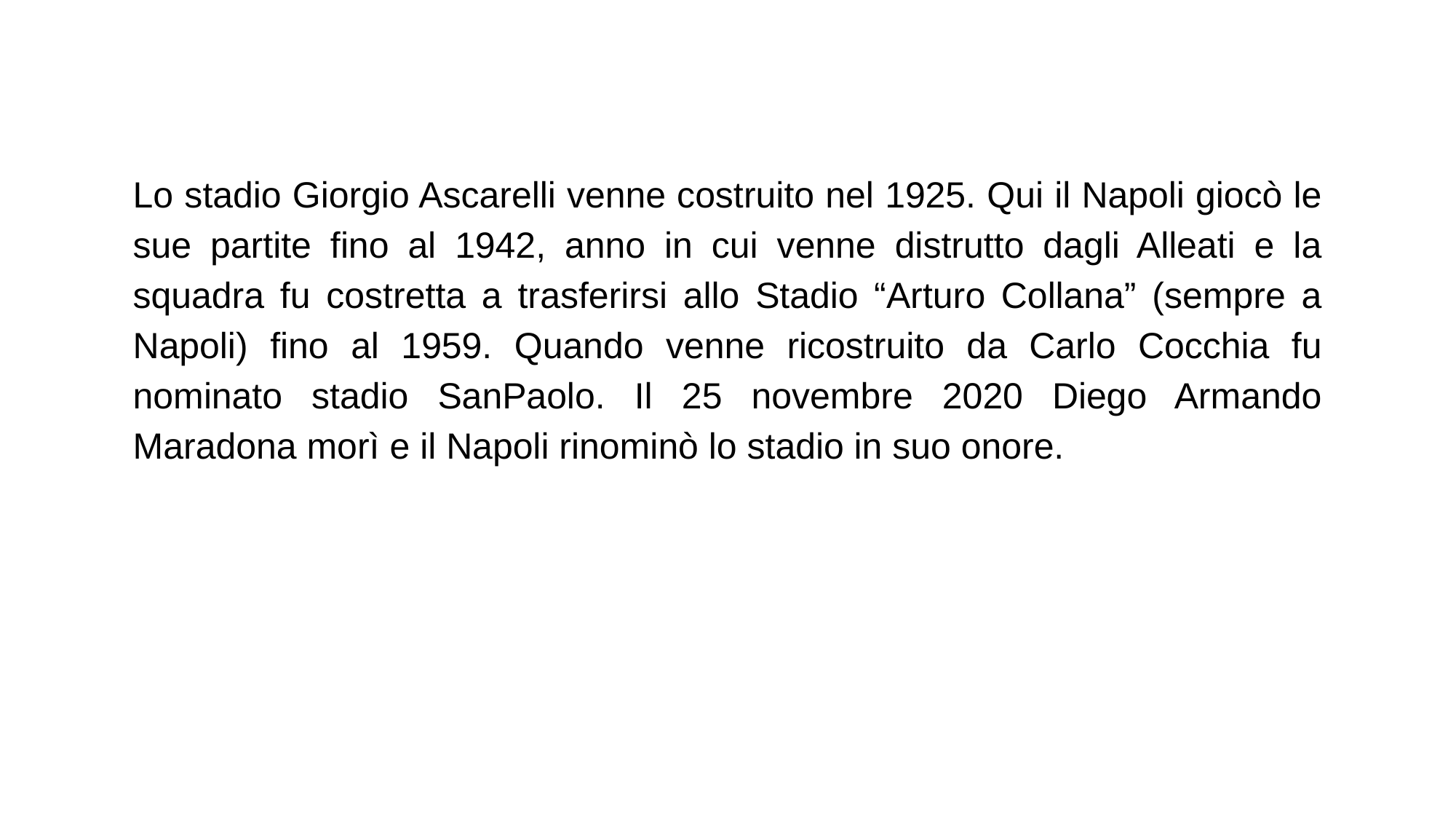

Lo stadio Giorgio Ascarelli venne costruito nel 1925. Qui il Napoli giocò le sue partite fino al 1942, anno in cui venne distrutto dagli Alleati e la squadra fu costretta a trasferirsi allo Stadio “Arturo Collana” (sempre a Napoli) fino al 1959. Quando venne ricostruito da Carlo Cocchia fu nominato stadio SanPaolo. Il 25 novembre 2020 Diego Armando Maradona morì e il Napoli rinominò lo stadio in suo onore.